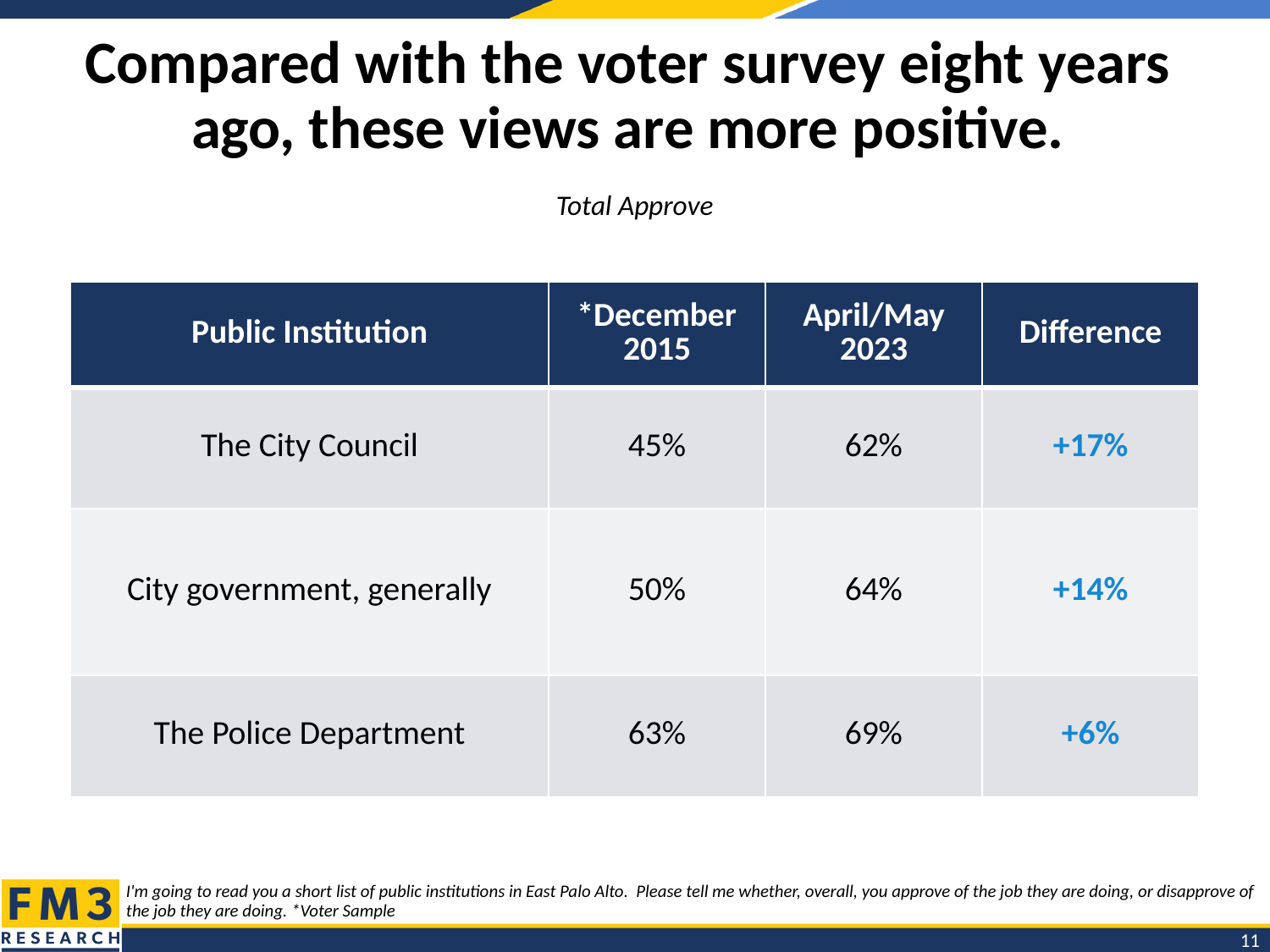

# Compared with the voter survey eight years ago, these views are more positive.
Total Approve
| Public Institution | \*December 2015 | April/May 2023 | Difference |
| --- | --- | --- | --- |
| The City Council | 45% | 62% | +17% |
| City government, generally | 50% | 64% | +14% |
| The Police Department | 63% | 69% | +6% |
I'm going to read you a short list of public institutions in East Palo Alto.  Please tell me whether, overall, you approve of the job they are doing, or disapprove of the job they are doing. *Voter Sample